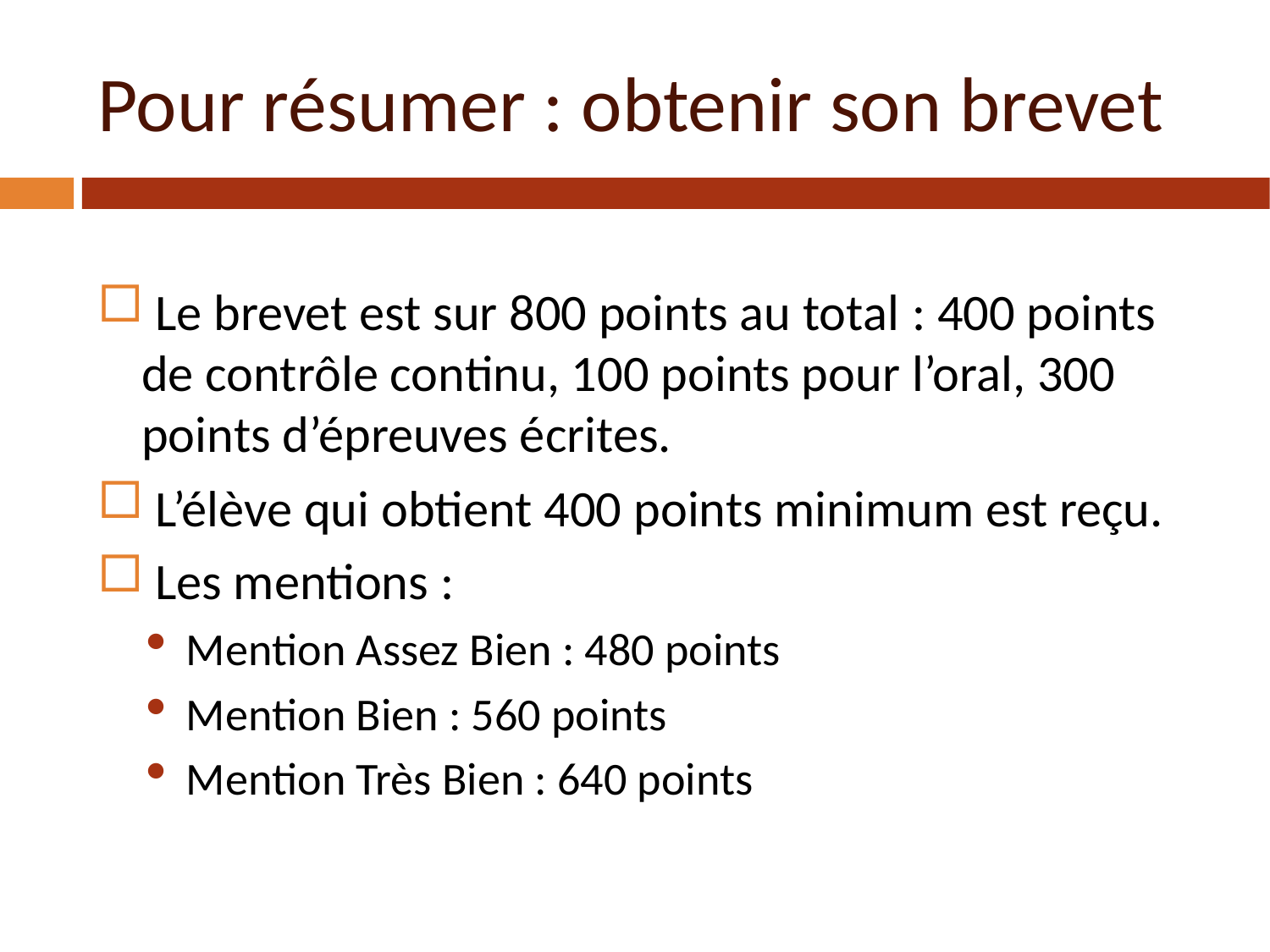

Pour résumer : obtenir son brevet

 Le brevet est sur 800 points au total : 400 points de contrôle continu, 100 points pour l’oral, 300 points d’épreuves écrites.
 L’élève qui obtient 400 points minimum est reçu.
 Les mentions :
Mention Assez Bien : 480 points
Mention Bien : 560 points
Mention Très Bien : 640 points